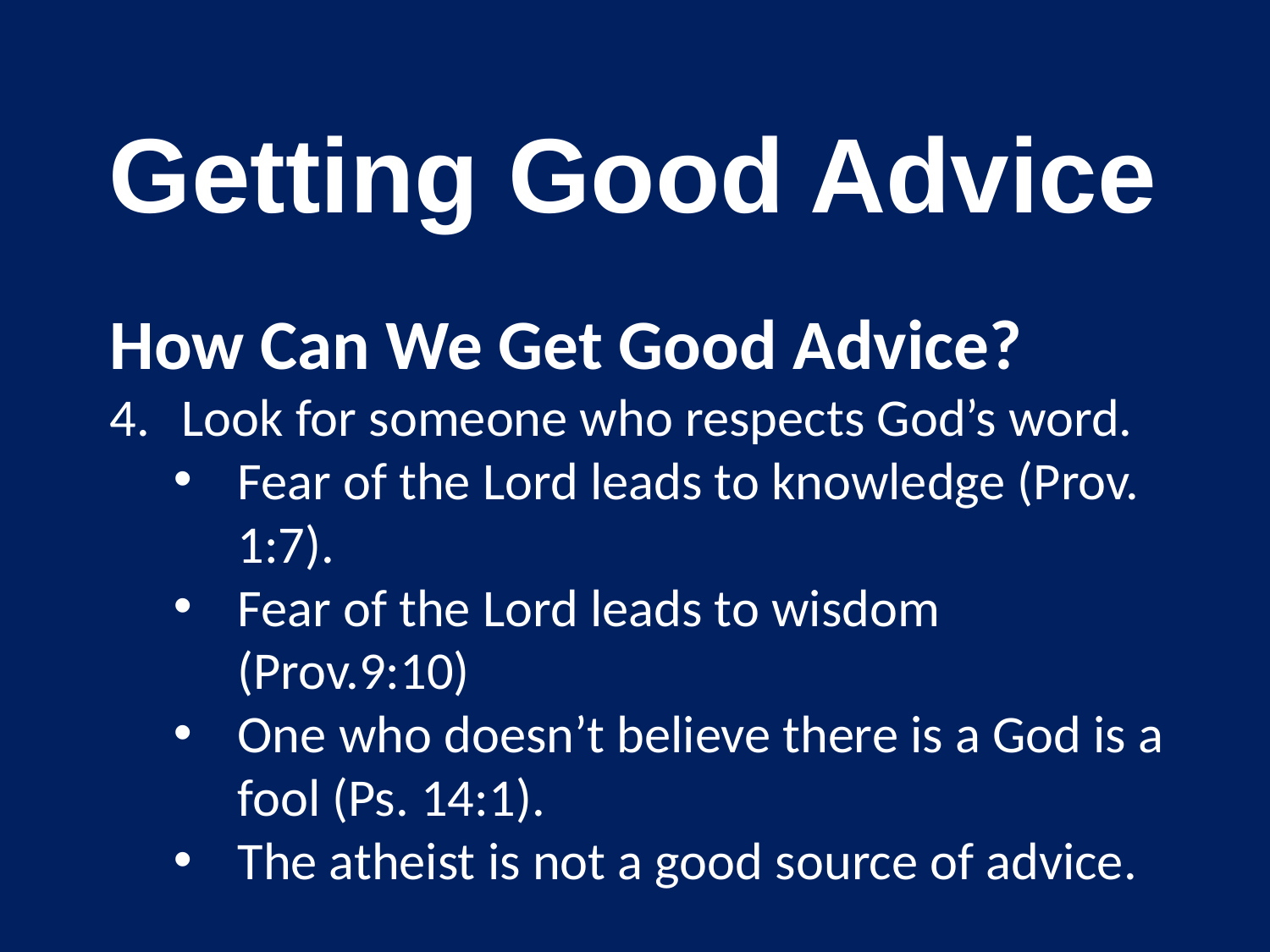

# Getting Good Advice
How Can We Get Good Advice?
Look for someone who respects God’s word.
Fear of the Lord leads to knowledge (Prov. 1:7).
Fear of the Lord leads to wisdom (Prov.9:10)
One who doesn’t believe there is a God is a fool (Ps. 14:1).
The atheist is not a good source of advice.